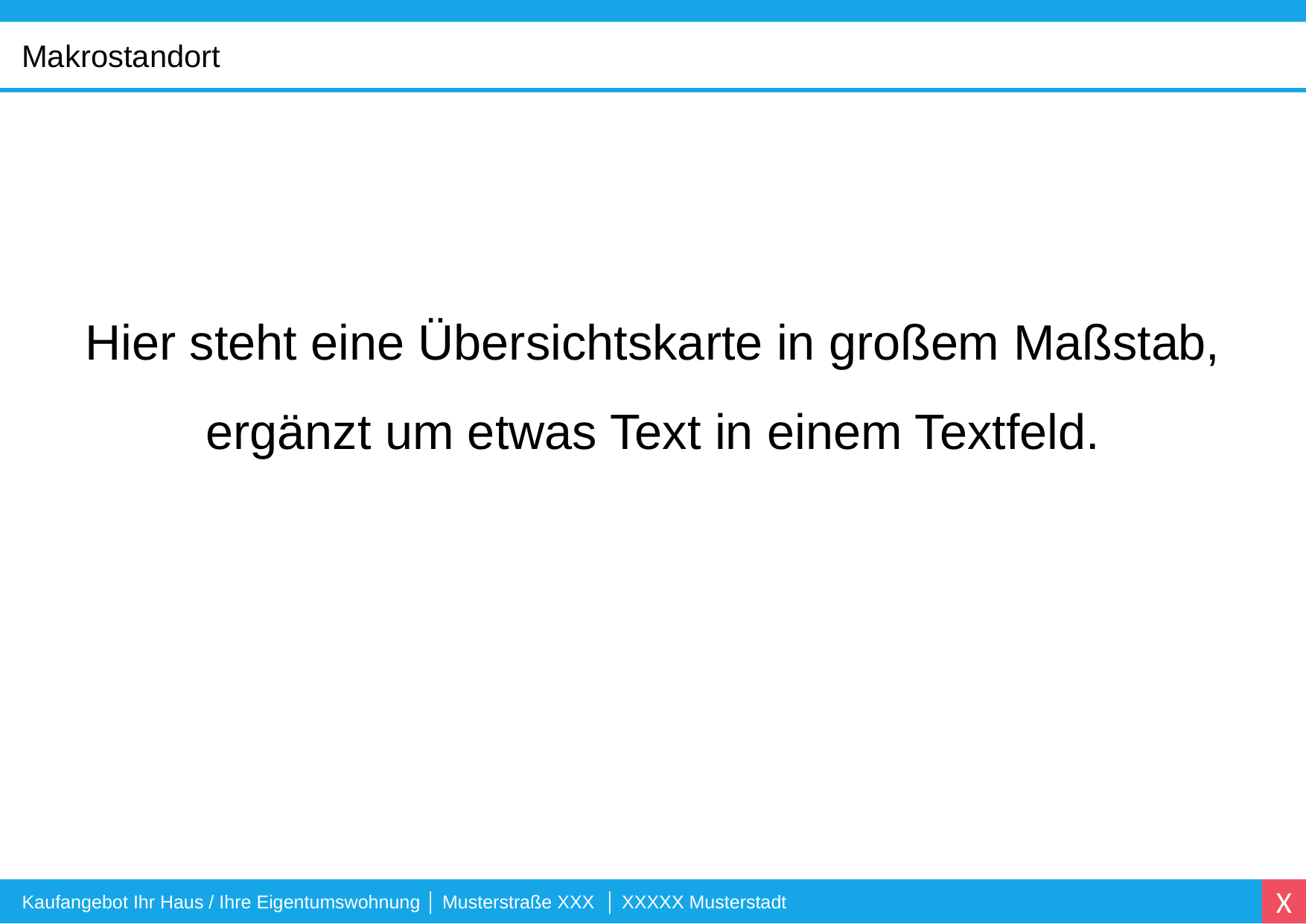

Makrostandort

Hier steht eine Übersichtskarte in großem Maßstab, ergänzt um etwas Text in einem Textfeld.
Kaufangebot Ihr Haus / Ihre Eigentumswohnung │ Musterstraße XXX  │ XXXXX Musterstadt
X